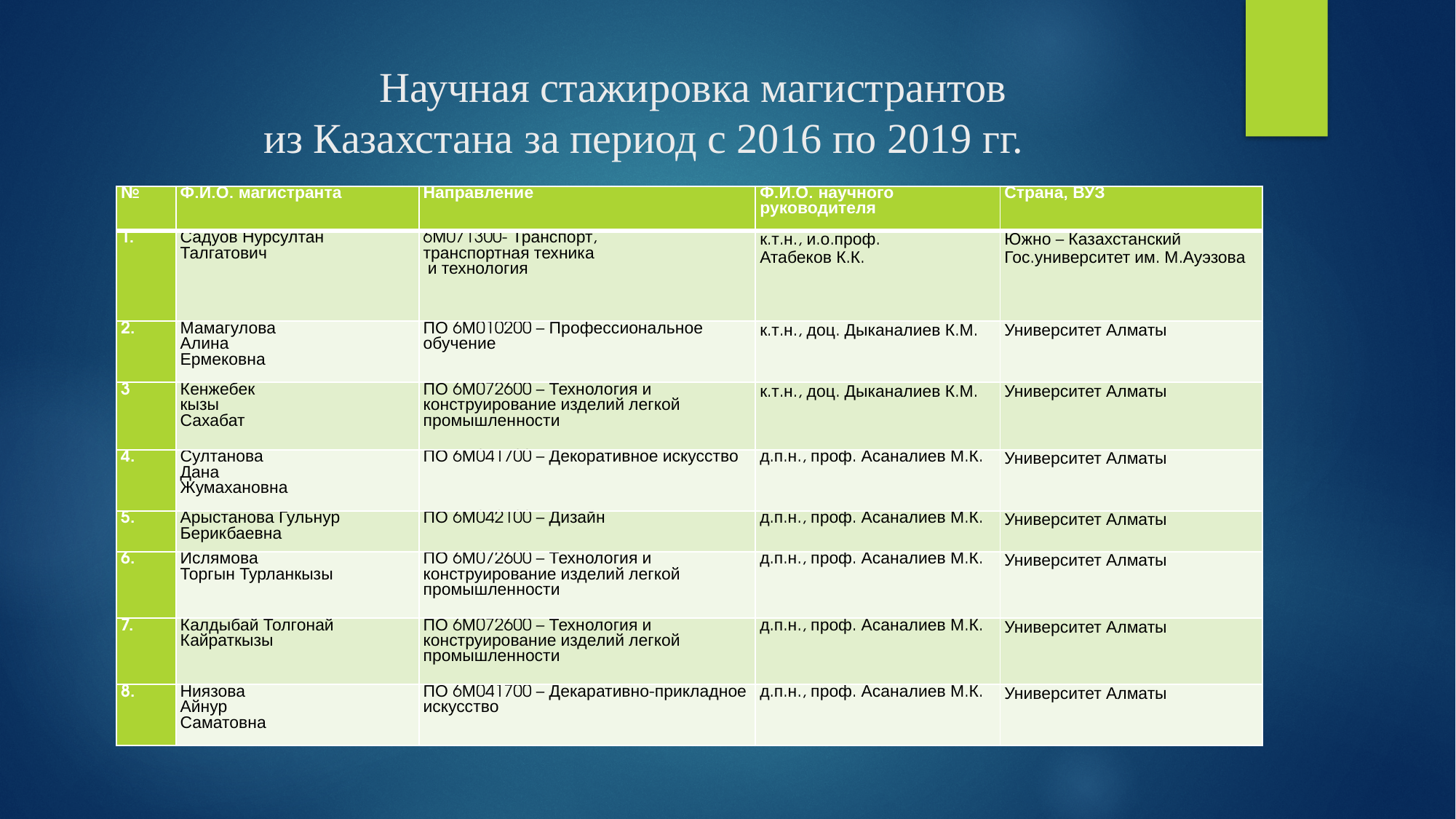

# Научная стажировка магистрантов из Казахстана за период с 2016 по 2019 гг.
| № | Ф.И.О. магистранта | Направление | Ф.И.О. научного руководителя | Страна, ВУЗ |
| --- | --- | --- | --- | --- |
| 1. | Садуов Нурсултан Талгатович | 6М071300- Транспорт, транспортная техника и технология | к.т.н., и.о.проф. Атабеков К.К. | Южно – Казахстанский Гос.университет им. М.Ауэзова |
| 2. | Мамагулова Алина Ермековна | ПО 6М010200 – Профессиональное обучение | к.т.н., доц. Дыканалиев К.М. | Университет Алматы |
| 3 | Кенжебек кызы Сахабат | ПО 6М072600 – Технология и конструирование изделий легкой промышленности | к.т.н., доц. Дыканалиев К.М. | Университет Алматы |
| 4. | Султанова Дана Жумахановна | ПО 6М041700 – Декоративное искусство | д.п.н., проф. Асаналиев М.К. | Университет Алматы |
| 5. | Арыстанова Гульнур Берикбаевна | ПО 6М042100 – Дизайн | д.п.н., проф. Асаналиев М.К. | Университет Алматы |
| 6. | Ислямова Торгын Турланкызы | ПО 6М072600 – Технология и конструирование изделий легкой промышленности | д.п.н., проф. Асаналиев М.К. | Университет Алматы |
| 7. | Калдыбай Толгонай Кайраткызы | ПО 6М072600 – Технология и конструирование изделий легкой промышленности | д.п.н., проф. Асаналиев М.К. | Университет Алматы |
| 8. | Ниязова Айнур Саматовна | ПО 6М041700 – Декаративно-прикладное искусство | д.п.н., проф. Асаналиев М.К. | Университет Алматы |